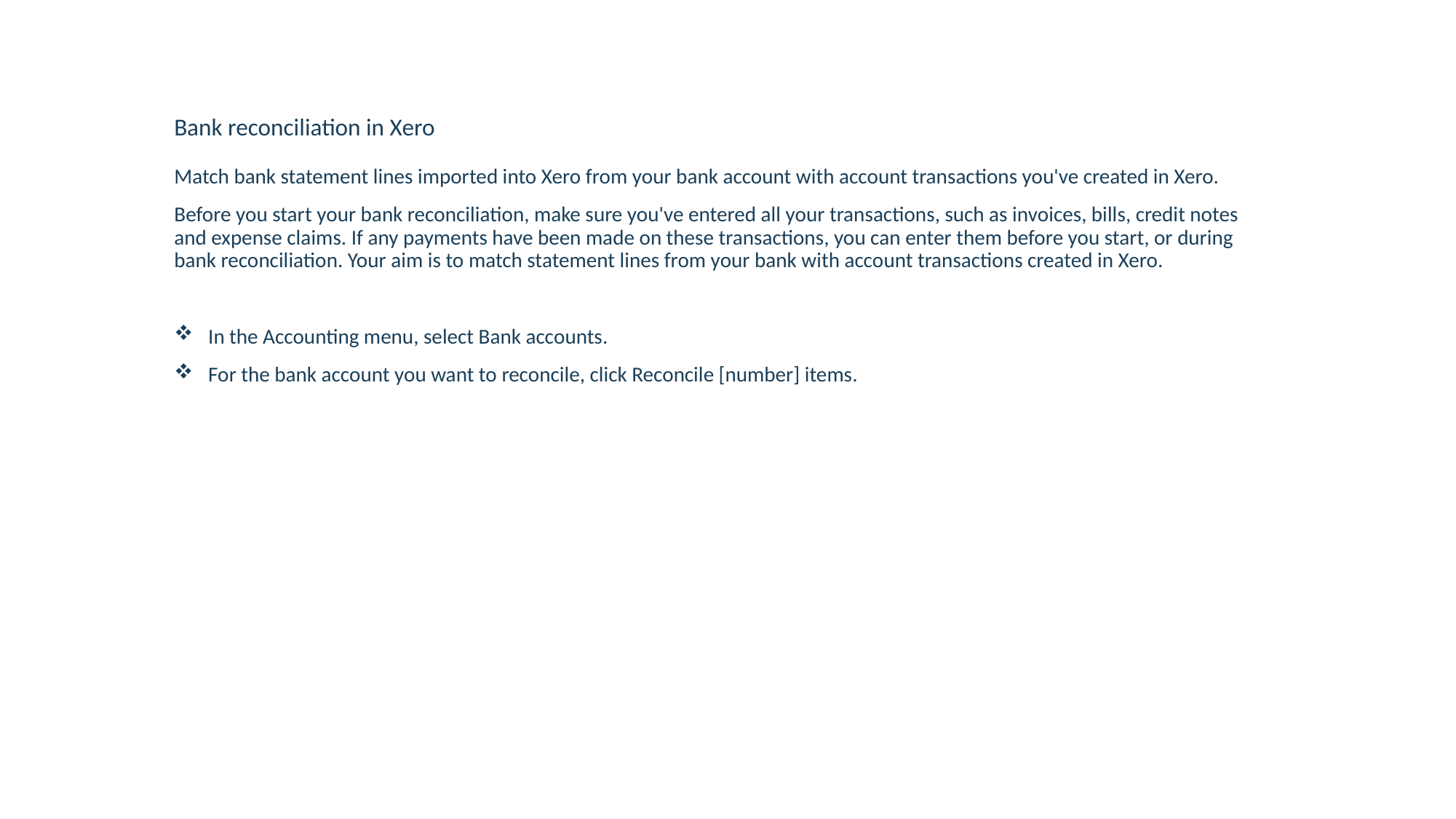

# Bank reconciliation in Xero
Match bank statement lines imported into Xero from your bank account with account transactions you've created in Xero.
Before you start your bank reconciliation, make sure you've entered all your transactions, such as invoices, bills, credit notes and expense claims. If any payments have been made on these transactions, you can enter them before you start, or during bank reconciliation. Your aim is to match statement lines from your bank with account transactions created in Xero.

In the Accounting menu, select Bank accounts.
For the bank account you want to reconcile, click Reconcile [number] items.